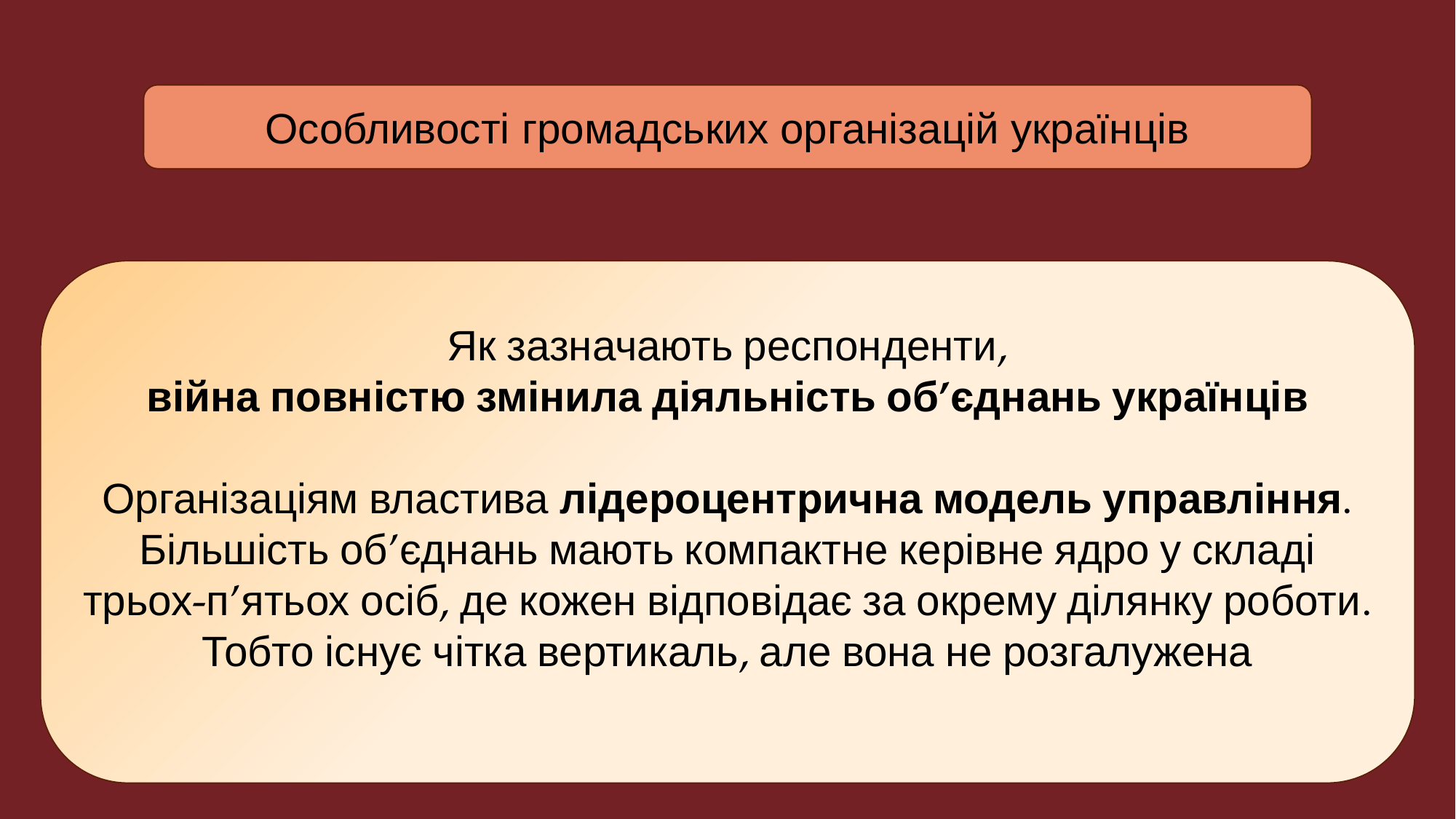

Особливостi громадських органiзацiй українців
Як зазначають респонденти,
війна повністю змінила діяльність об’єднань українців

Організаціям властива лідероцентрична модель управління. Більшість об’єднань мають компактне керівне ядро у складі трьох-п’ятьох осіб, де кожен відповідає за окрему ділянку роботи. Тобто існує чітка вертикаль, але вона не розгалужена